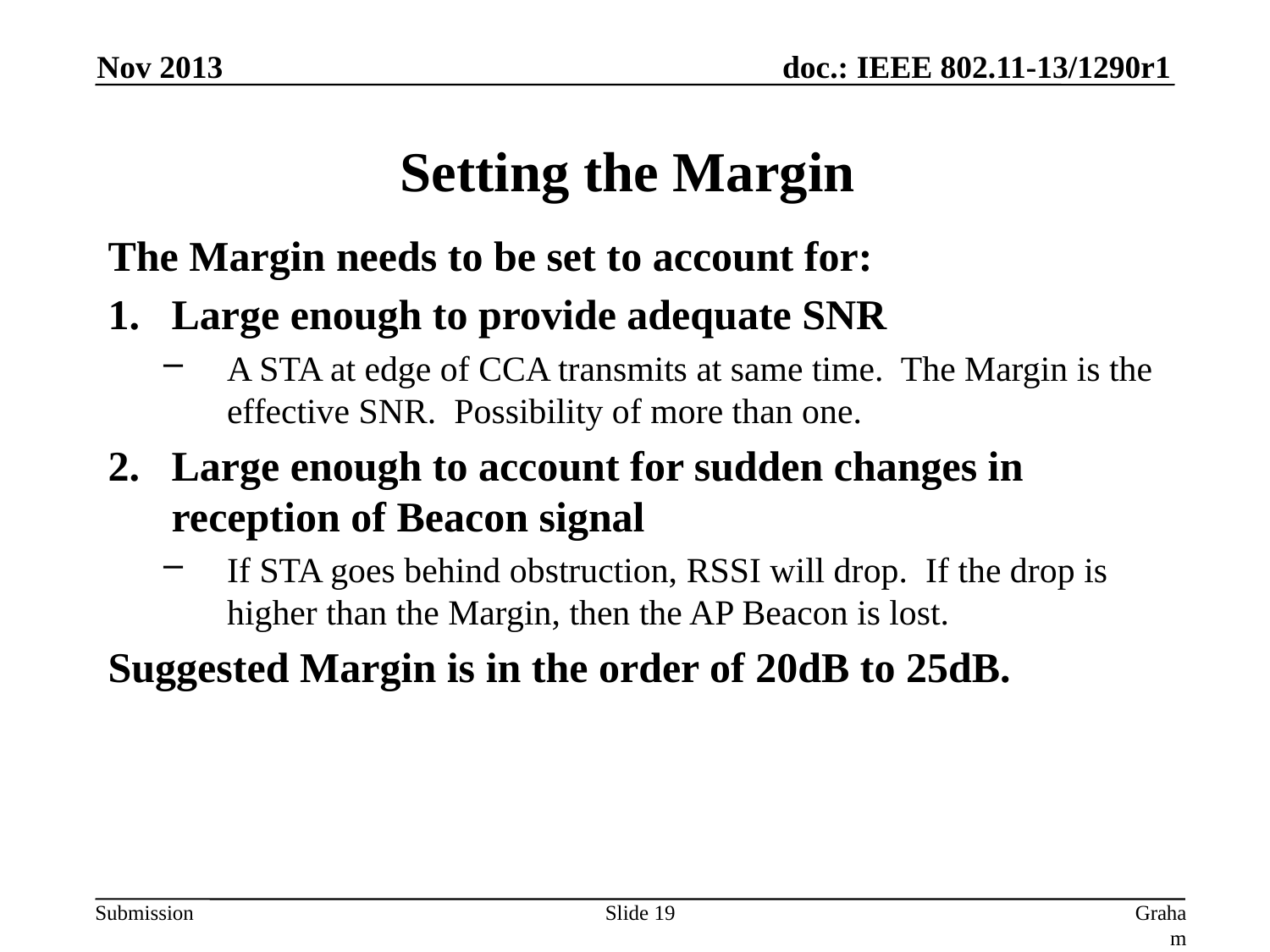

Nov 2013
# Setting the Margin
The Margin needs to be set to account for:
Large enough to provide adequate SNR
A STA at edge of CCA transmits at same time.  The Margin is the effective SNR.  Possibility of more than one.
Large enough to account for sudden changes in reception of Beacon signal
If STA goes behind obstruction, RSSI will drop.  If the drop is higher than the Margin, then the AP Beacon is lost.
Suggested Margin is in the order of 20dB to 25dB.
Slide 19
Graham Smith, DSP Group